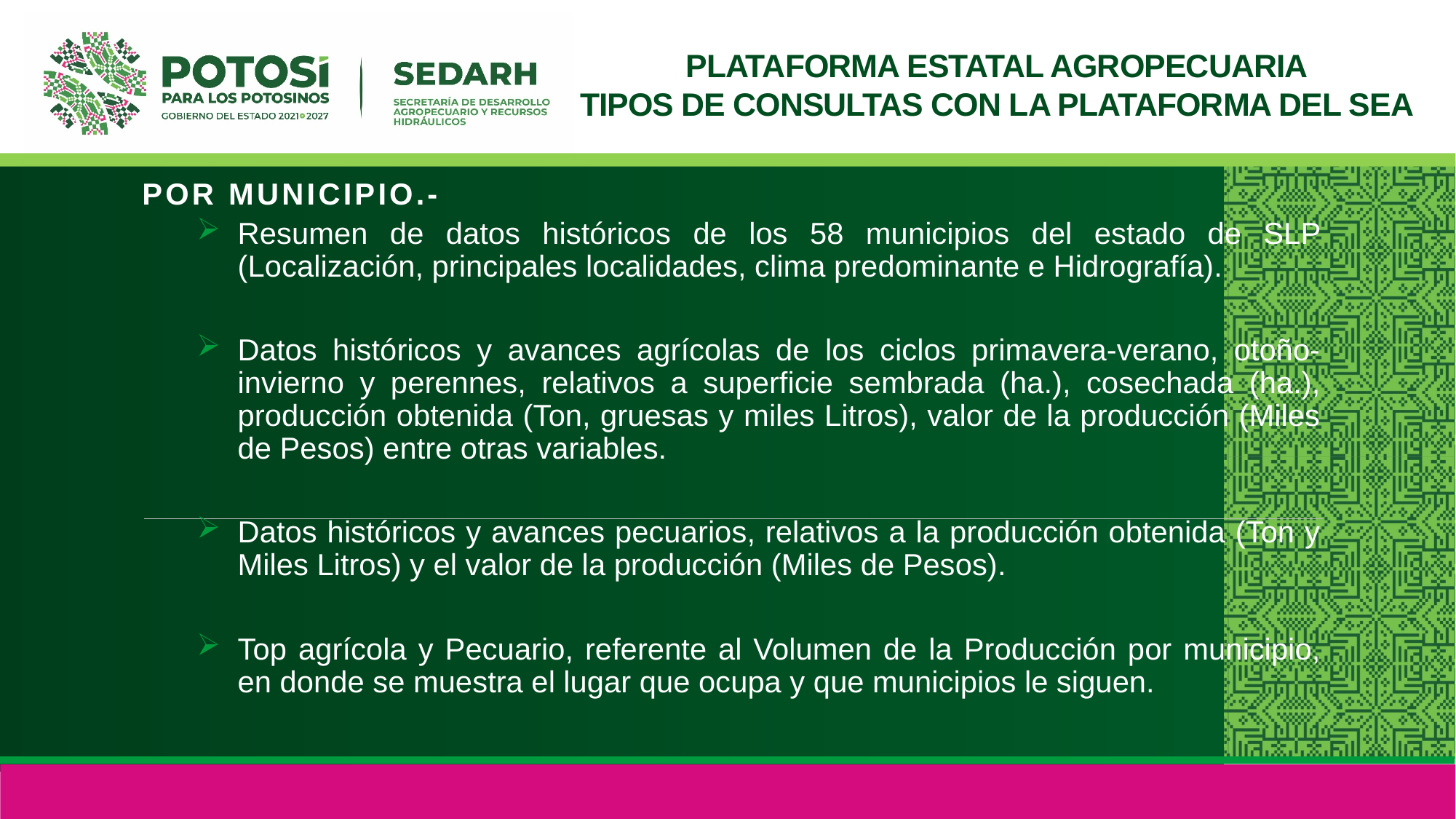

# PLATAFORMA ESTATAL AGROPECUARIA TIPOS DE CONSULTAS CON LA PLATAFORMA DEL SEA
Por Municipio.-
Resumen de datos históricos de los 58 municipios del estado de SLP (Localización, principales localidades, clima predominante e Hidrografía).

Datos históricos y avances agrícolas de los ciclos primavera-verano, otoño-invierno y perennes, relativos a superficie sembrada (ha.), cosechada (ha.), producción obtenida (Ton, gruesas y miles Litros), valor de la producción (Miles de Pesos) entre otras variables.

Datos históricos y avances pecuarios, relativos a la producción obtenida (Ton y Miles Litros) y el valor de la producción (Miles de Pesos).

Top agrícola y Pecuario, referente al Volumen de la Producción por municipio, en donde se muestra el lugar que ocupa y que municipios le siguen.